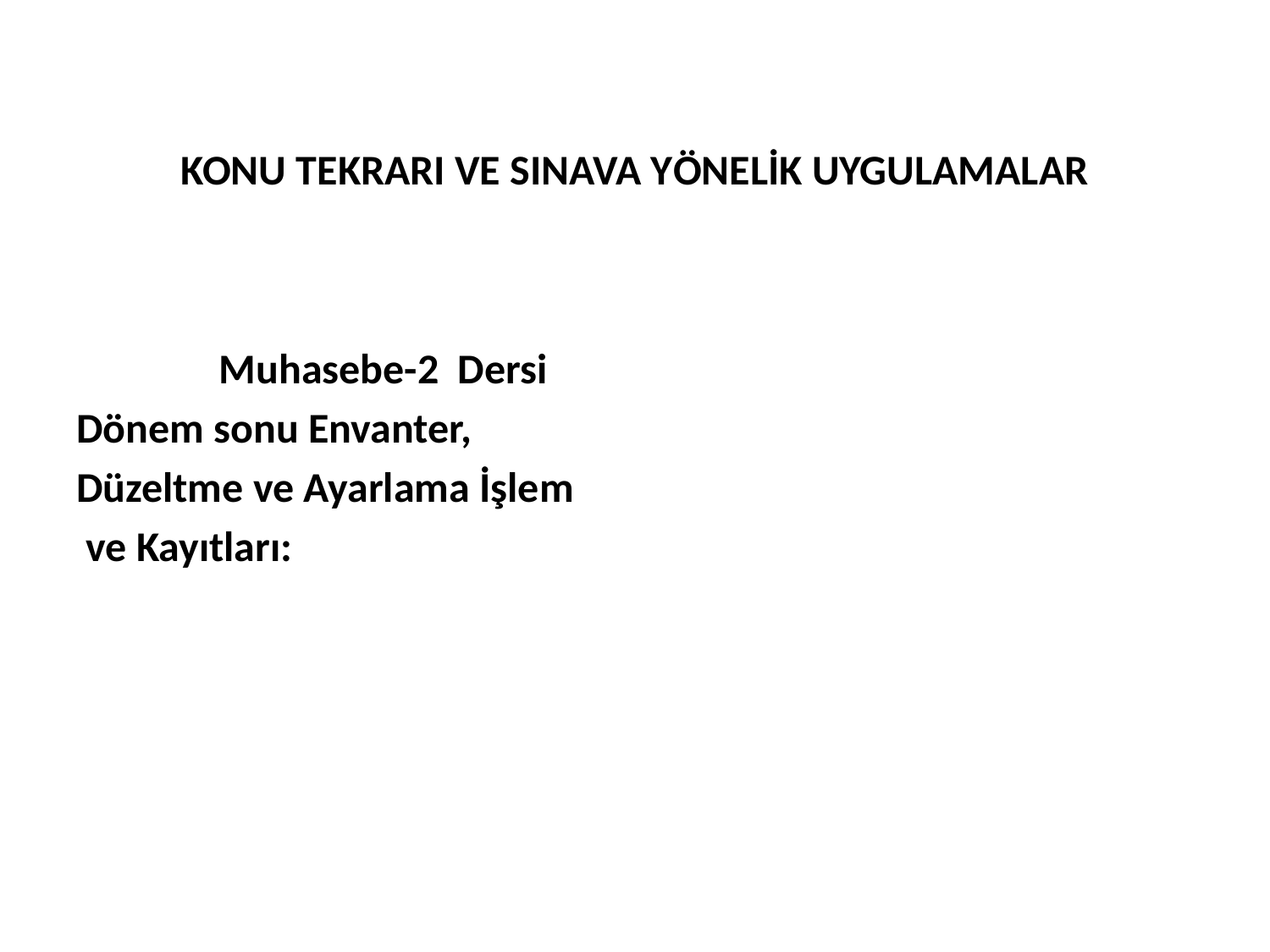

# KONU TEKRARI VE SINAVA YÖNELİK UYGULAMALAR

               Muhasebe-2  Dersi
Dönem sonu Envanter,
Düzeltme ve Ayarlama İşlem
 ve Kayıtları: